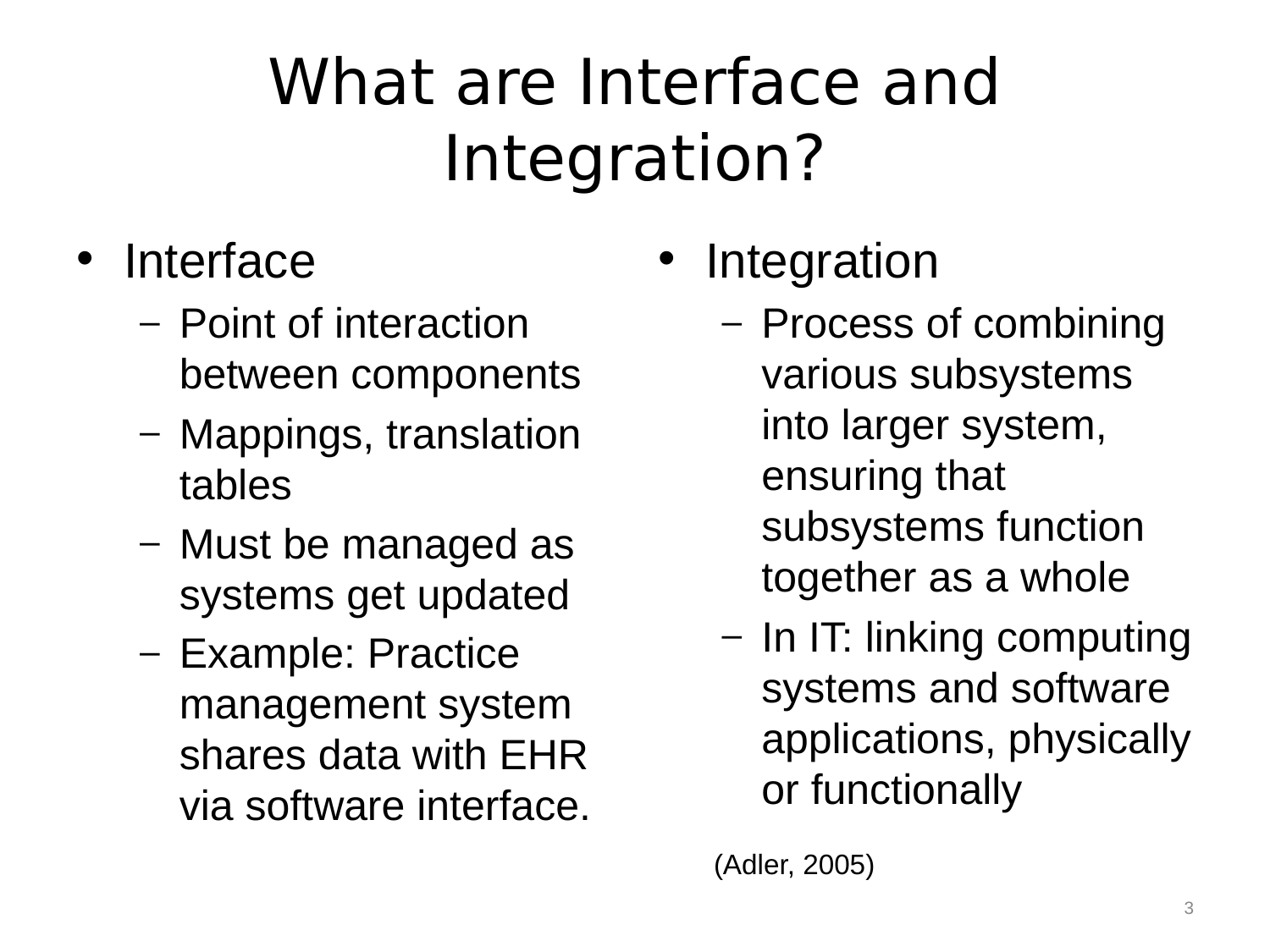

# What are Interface and Integration?
Interface
Point of interaction between components
Mappings, translation tables
Must be managed as systems get updated
Example: Practice management system shares data with EHR via software interface.

Integration
Process of combining various subsystems into larger system, ensuring that subsystems function together as a whole
In IT: linking computing systems and software applications, physically or functionally
(Adler, 2005)

3